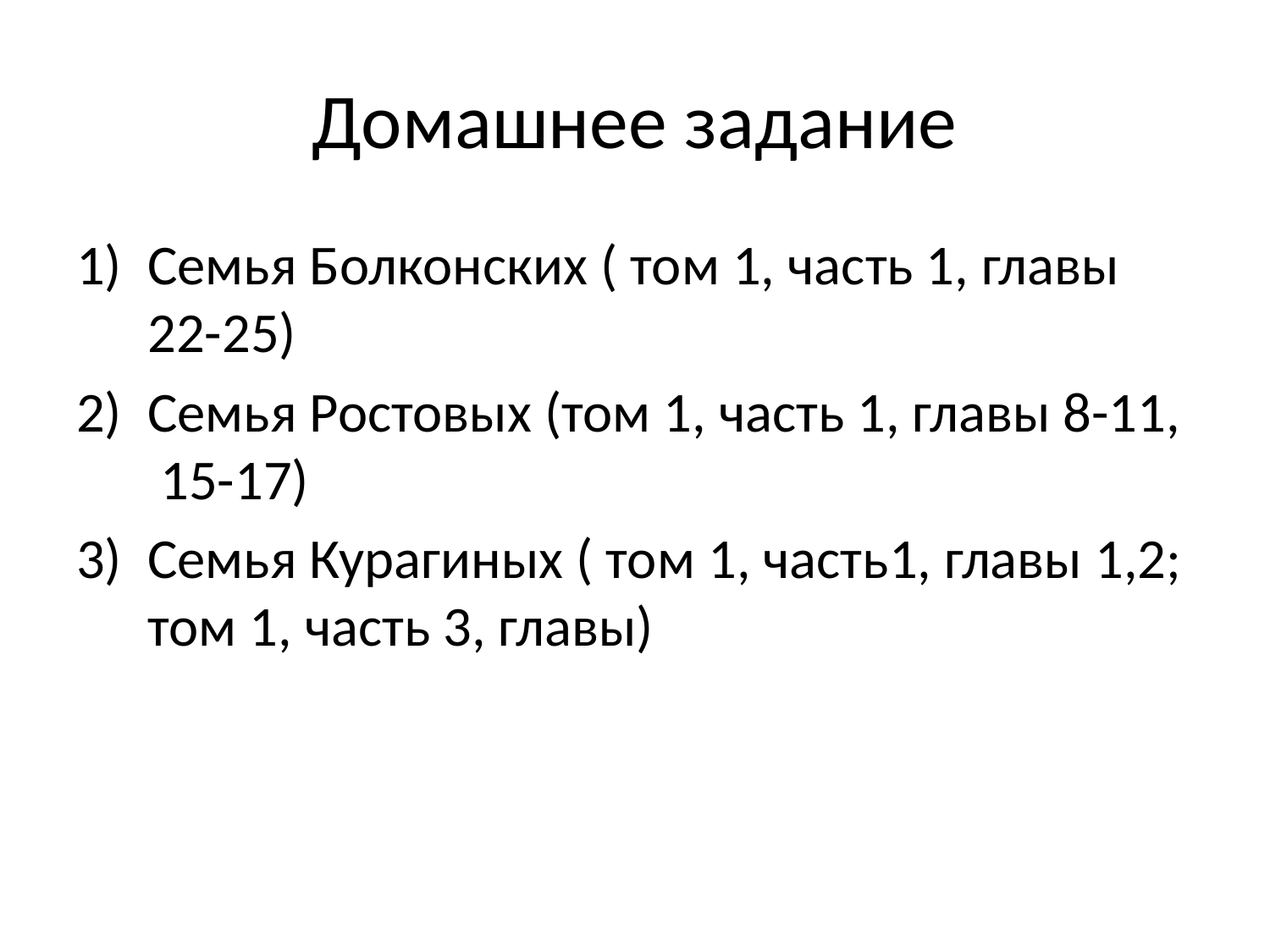

# Домашнее задание
Семья Болконских ( том 1, часть 1, главы 22-25)
Семья Ростовых (том 1, часть 1, главы 8-11,  15-17)
Семья Курагиных ( том 1, часть1, главы 1,2; том 1, часть 3, главы)